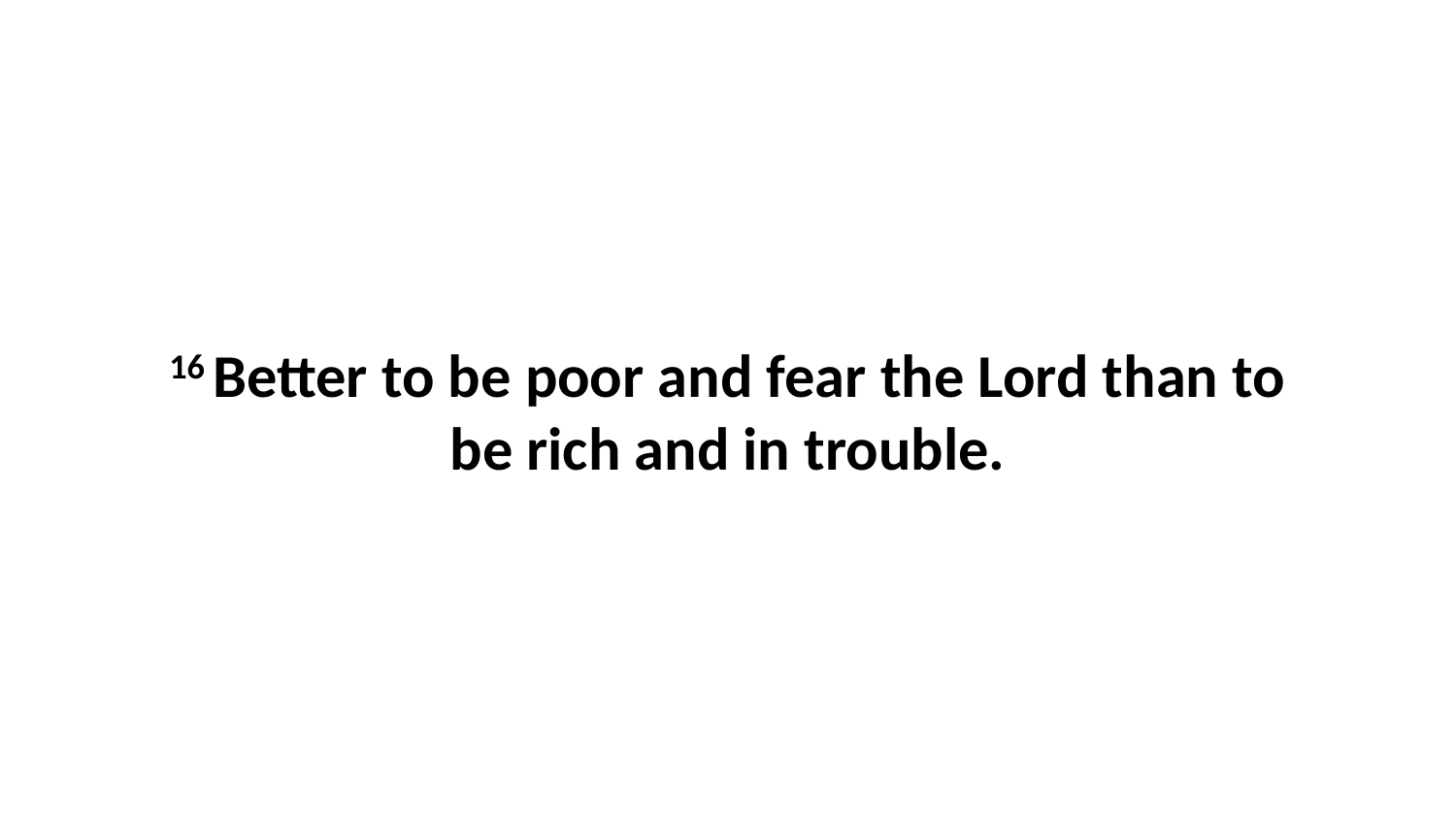

16 Better to be poor and fear the Lord than to be rich and in trouble.